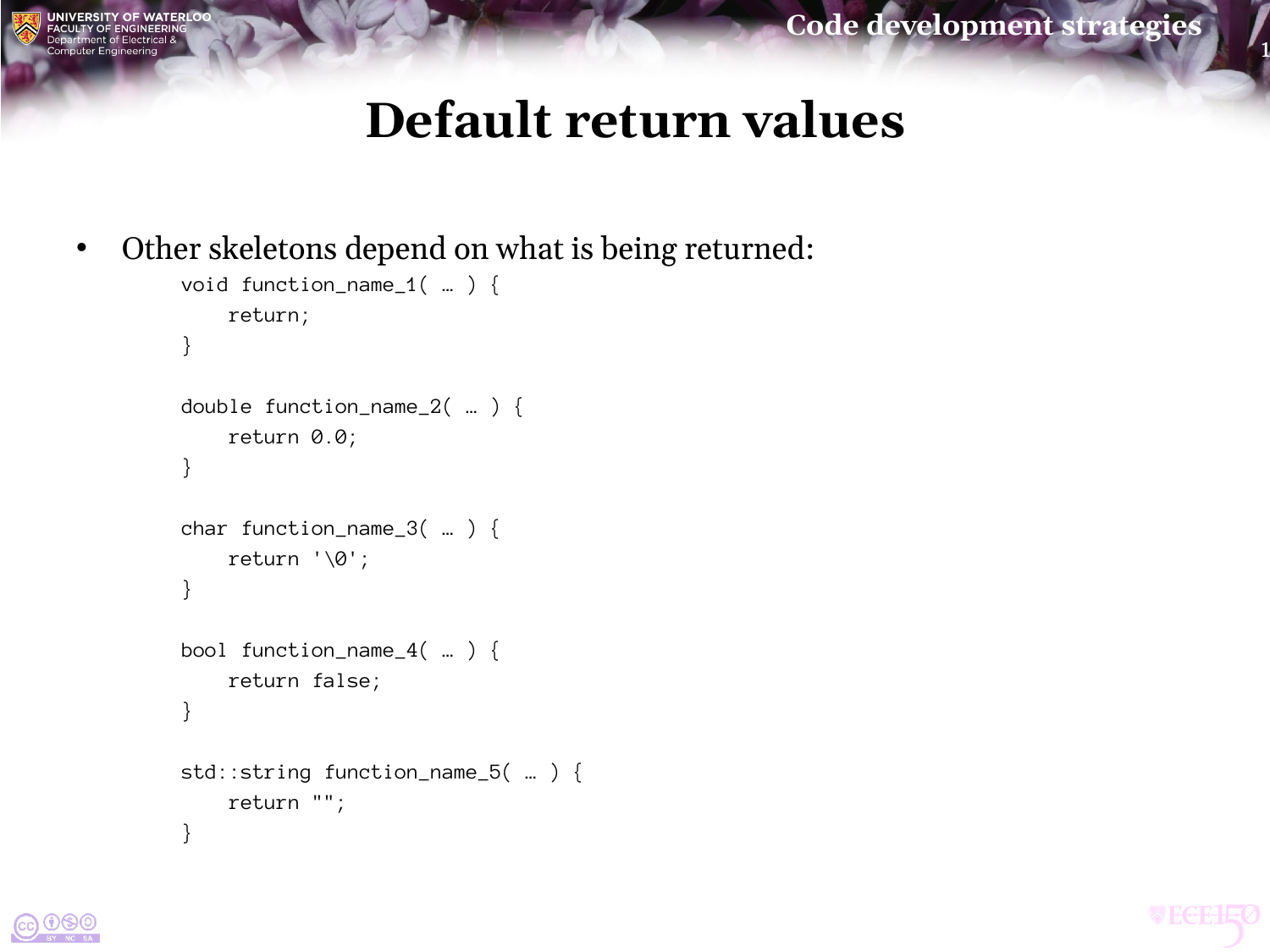

# Default return values
Other skeletons depend on what is being returned:
void function_name_1( … ) {
    return;
}

double function_name_2( … ) {
    return 0.0;
}

char function_name_3( … ) {
    return '\0';
}

bool function_name_4( … ) {
    return false;
}

std::string function_name_5( … ) {
    return "";
}